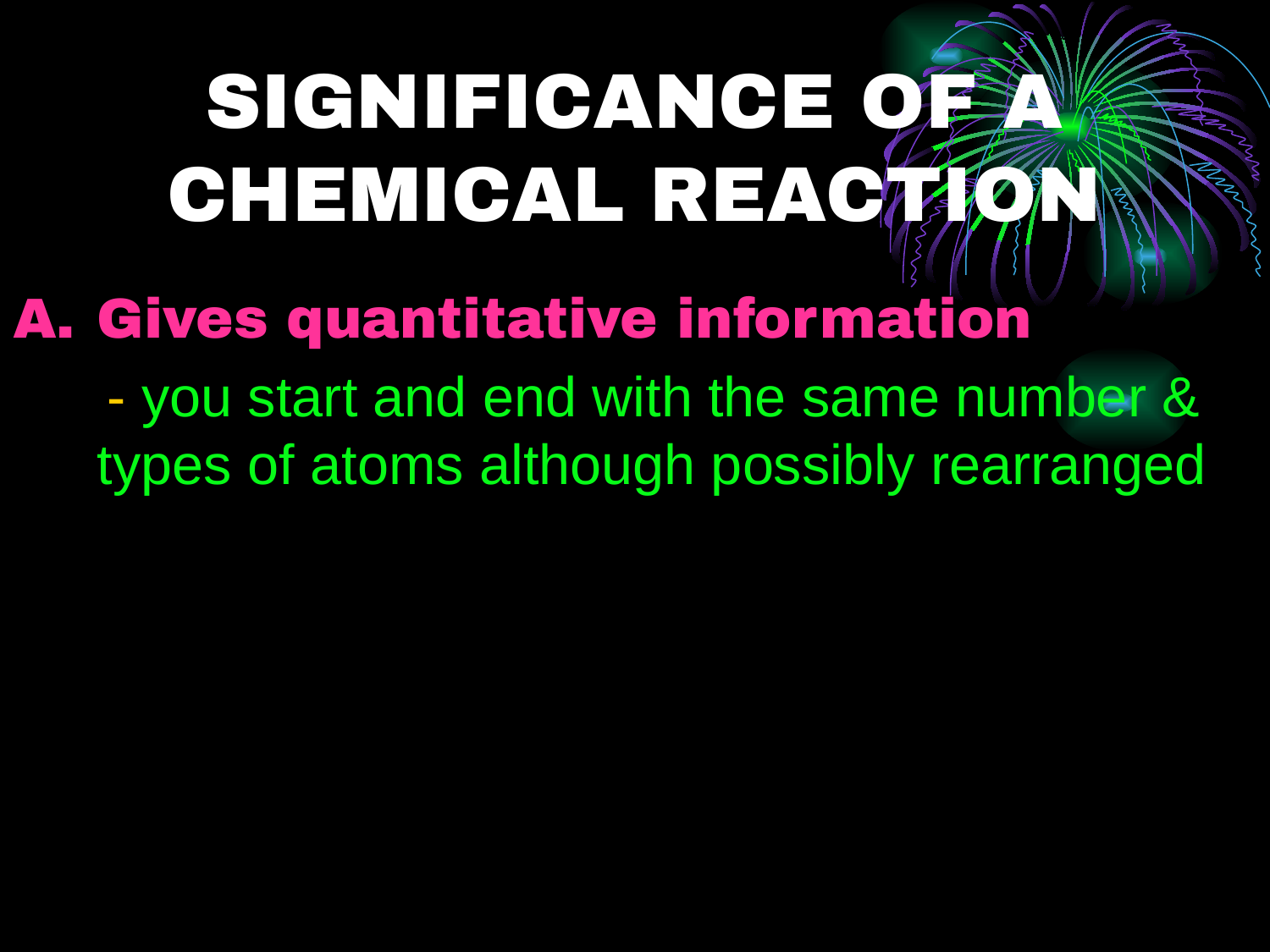

# SIGNIFICANCE OF A CHEMICAL REACTION
Gives quantitative information
     - you start and end with the same number & types of atoms although possibly rearranged